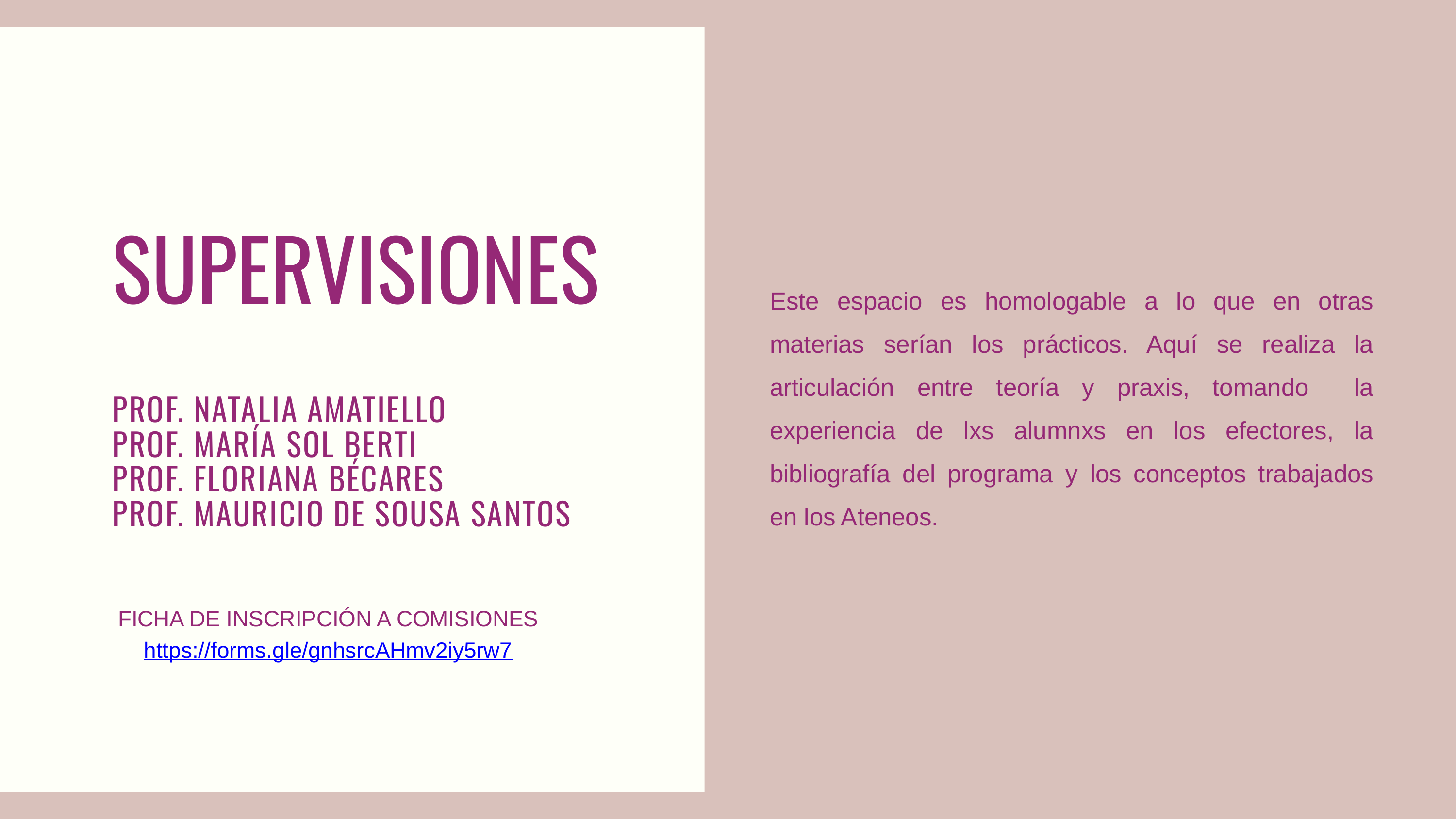

SUPERVISIONES

PROF. NATALIA AMATIELLO
PROF. MARÍA SOL BERTI
PROF. FLORIANA BÉCARES
PROF. MAURICIO DE SOUSA SANTOS

Este espacio es homologable a lo que en otras materias serían los prácticos. Aquí se realiza la articulación entre teoría y praxis, tomando  la experiencia de lxs alumnxs en los efectores, la bibliografía del programa y los conceptos trabajados en los Ateneos.

FICHA DE INSCRIPCIÓN A COMISIONES
https://forms.gle/gnhsrcAHmv2iy5rw7